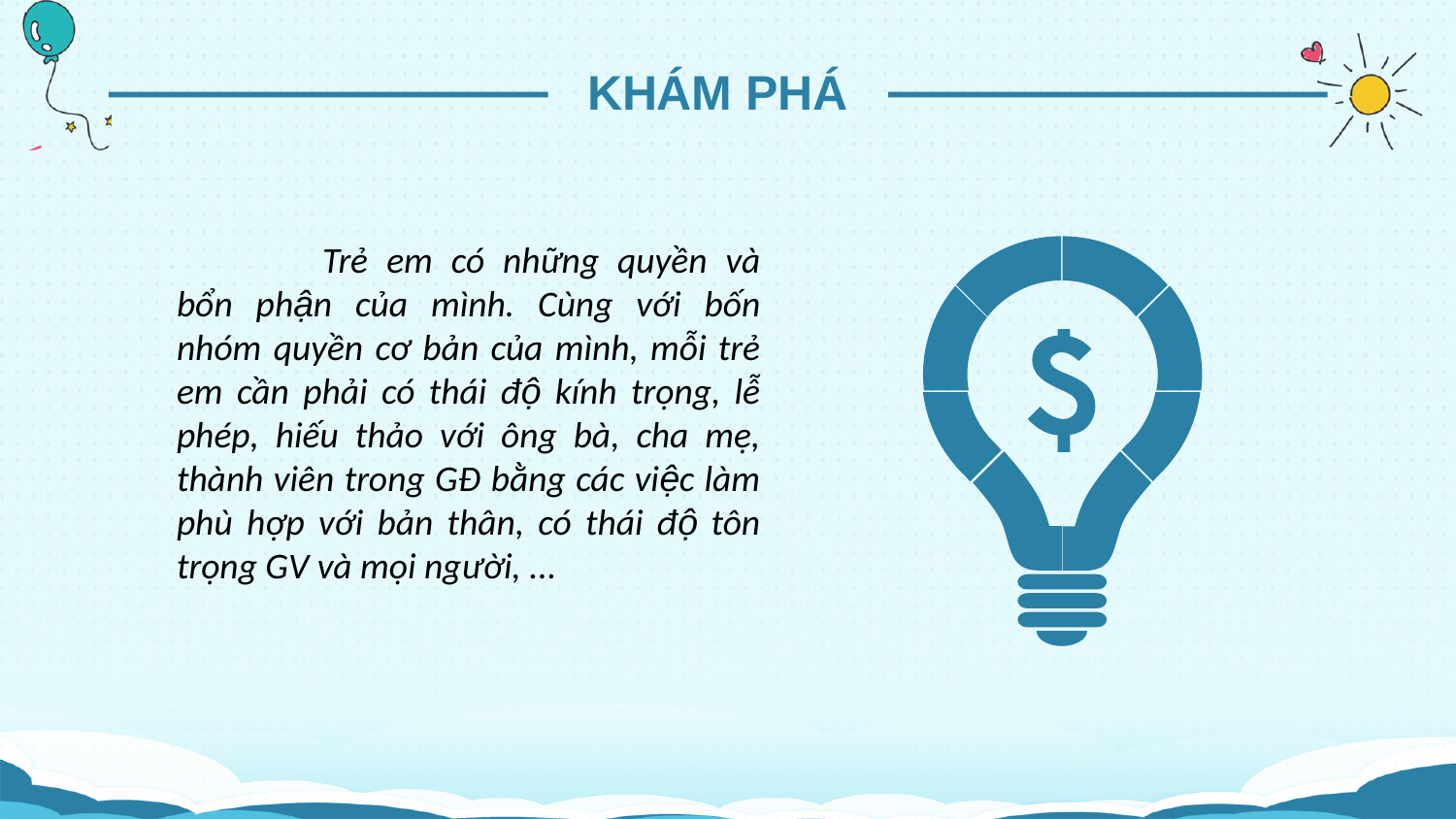

KHÁM PHÁ

	Trẻ em có những quyền và bổn phận của mình. Cùng với bốn nhóm quyền cơ bản của mình, mỗi trẻ em cần phải có thái độ kính trọng, lễ phép, hiếu thảo với ông bà, cha mẹ, thành viên trong GĐ bằng các việc làm phù hợp với bản thân, có thái độ tôn trọng GV và mọi người, ...